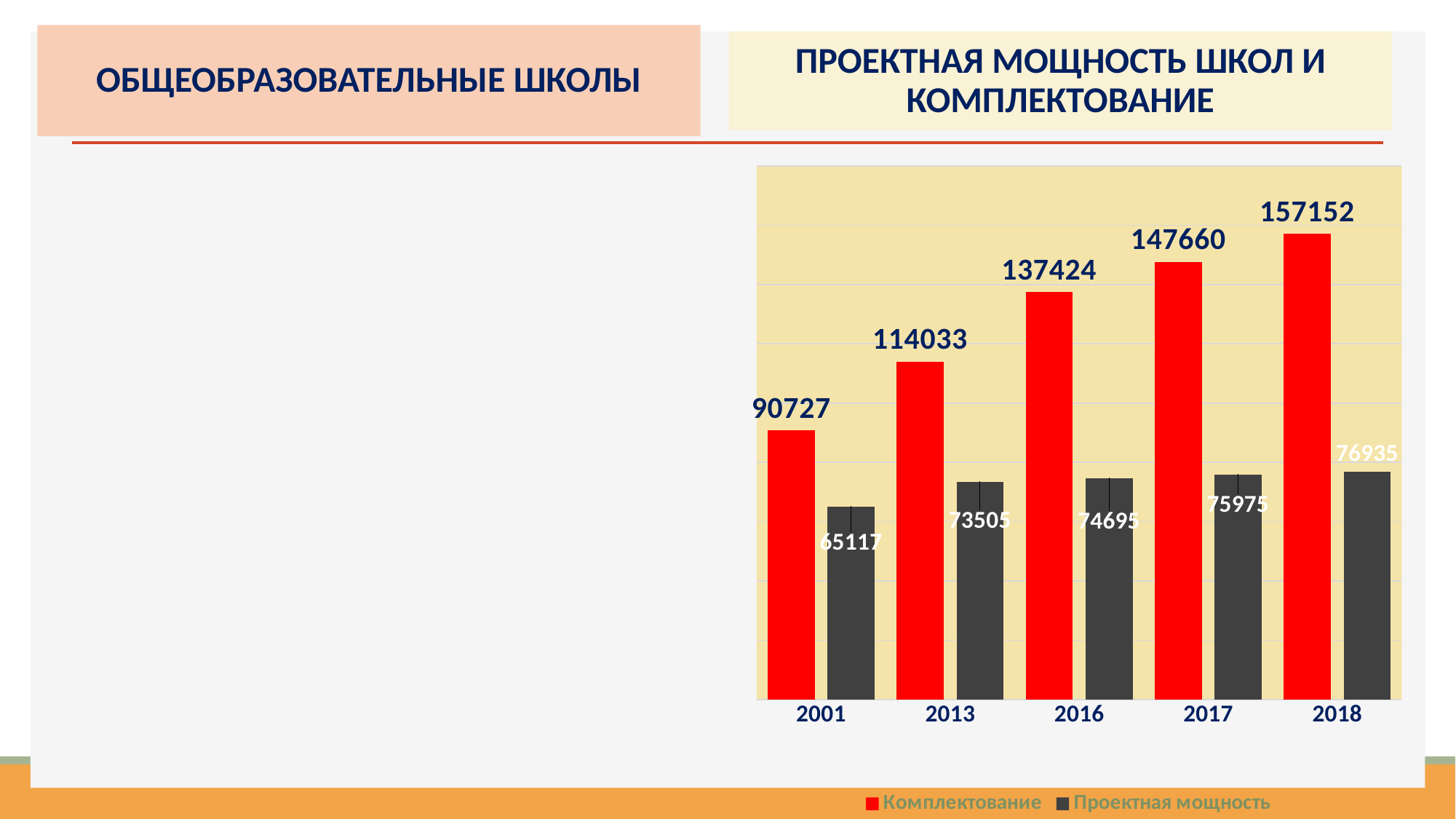

Общеобразовательные школы
Проектная мощность школ и комплектование

### Chart

| Category | Комплектование | Проектная мощность |
|---|---|---|
| 2001 | 90727.0 | 65117.0 |
| 2013 | 114033.0 | 73505.0 |
| 2016 | 137424.0 | 74695.0 |
| 2017 | 147660.0 | 75975.0 |
| 2018 | 157152.0 | 76935.0 |

### Chart

| Category |
|---|